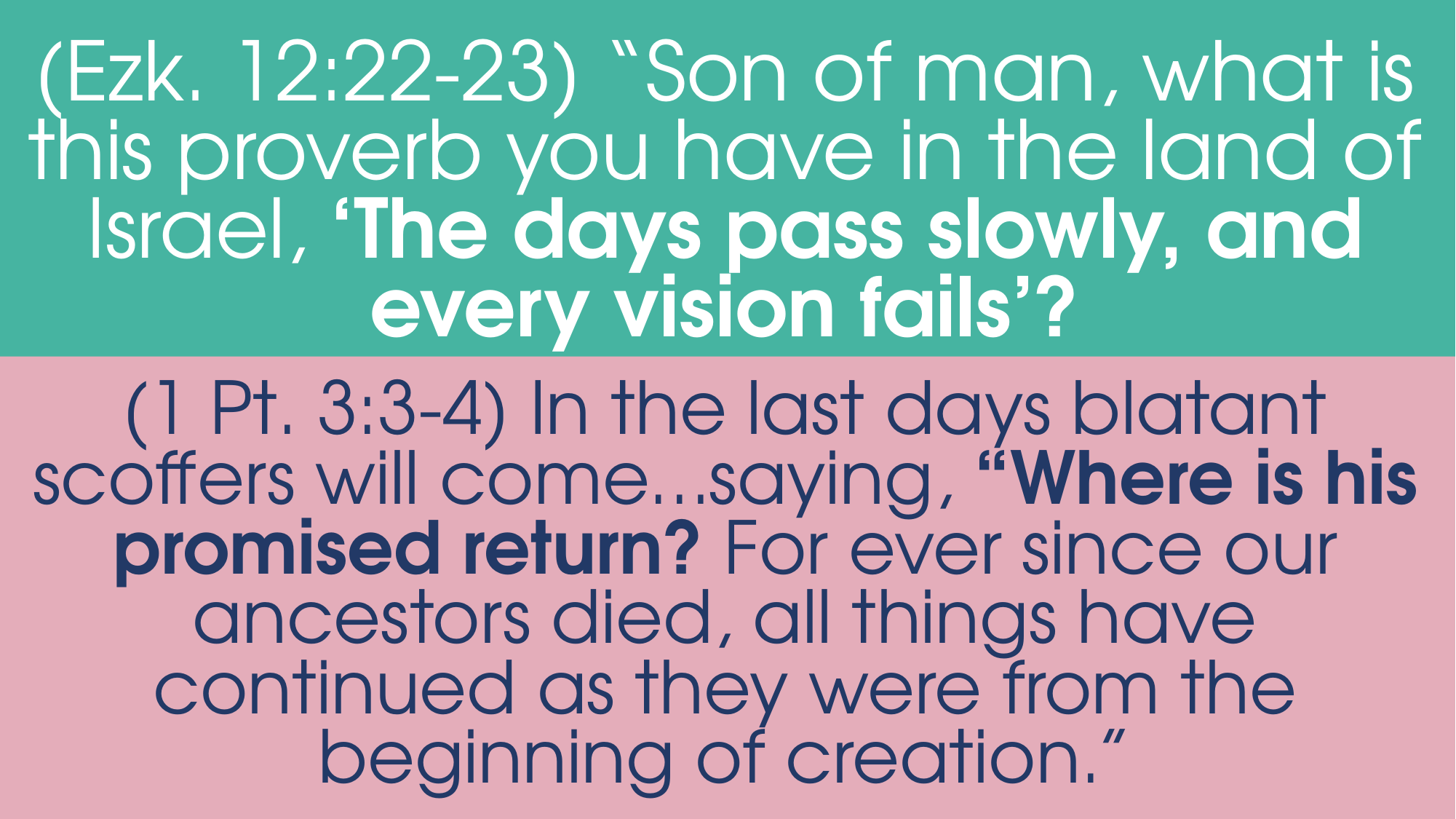

(Ezk. 12:22-23) “Son of man, what is this proverb you have in the land of Israel, ‘The days pass slowly, and every vision fails’?
# Ezekiel 37
11. Then he said to me, “Son of man, these bones are all the house of Israel. Look, they are saying, ‘Our bones are dry, our hope has perished; we are cut off.’
(1 Pt. 3:3-4) In the last days blatant scoffers will come…saying, “Where is his promised return? For ever since our ancestors died, all things have continued as they were from the beginning of creation.”